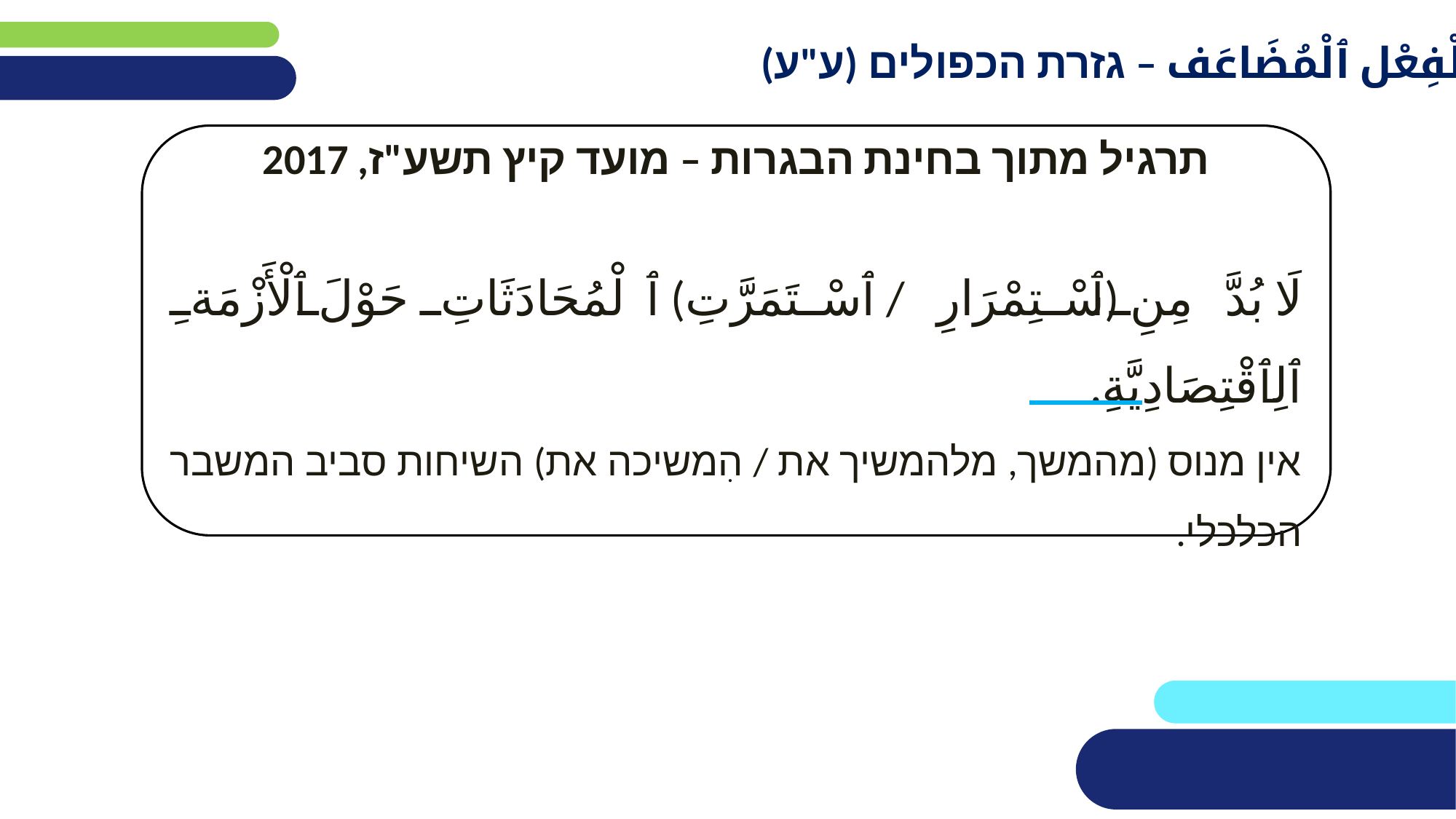

أَلْفِعْل ٱلْمُضَاعَف – גזרת הכפולים (ע"ע)
תרגיל מתוך בחינת הבגרות – מועד קיץ תשע"ז, 2017

لَا بُدَّ مِنِ (ٱسْتِمْرَارِ / ٱسْتَمَرَّتِ) ٱلْمُحَادَثَاتِ حَوْلَ ٱلْأَزْمَةِ ٱلِٱقْتِصَادِيَّةِ.
אין מנוס (מהמשך, מלהמשיך את / הִמשיכה את) השיחות סביב המשבר הכלכלי.